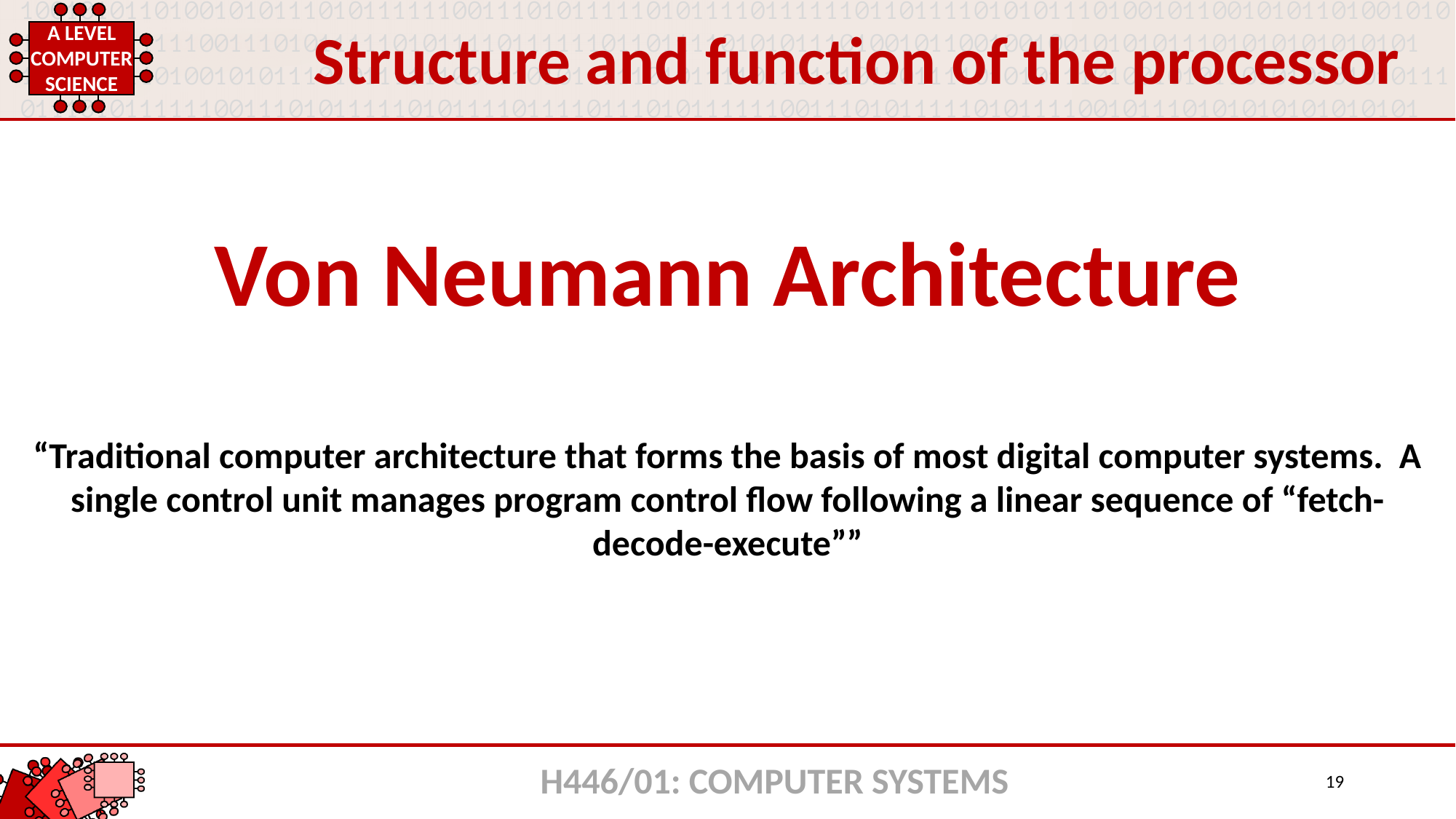

Structure and function of the processor
Von Neumann Architecture
“Traditional computer architecture that forms the basis of most digital computer systems.  A single control unit manages program control flow following a linear sequence of “fetch-decode-execute””
H446/01: COMPUTER SYSTEMS
19